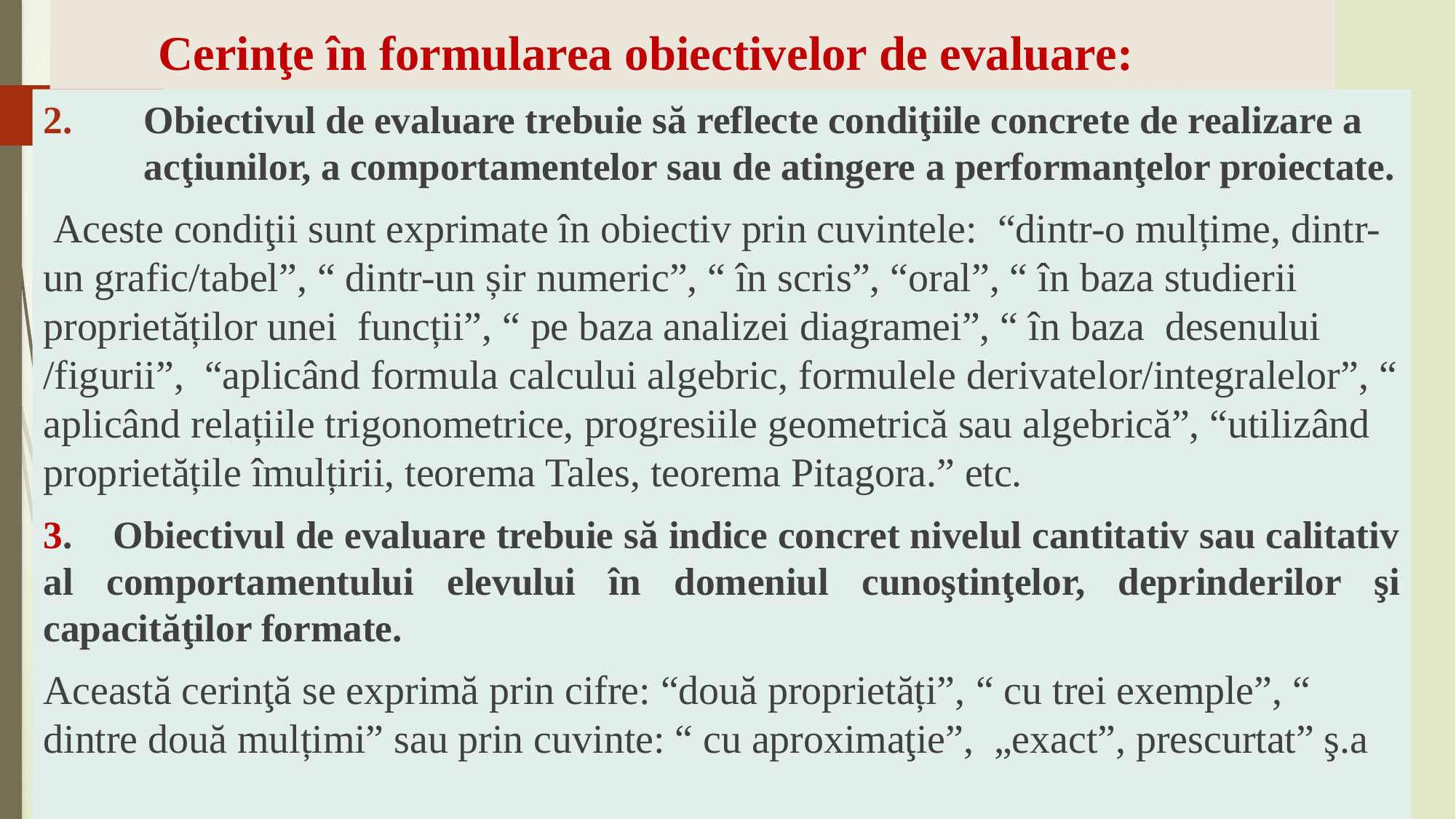

# Cerinţe în formularea obiectivelor de evaluare:
Obiectivul de evaluare trebuie să reflecte condiţiile concrete de realizare a acţiunilor, a comportamentelor sau de atingere a performanţelor proiectate.
 Aceste condiţii sunt exprimate în obiectiv prin cuvintele:  “dintr-o mulțime, dintr-un grafic/tabel”, “ dintr-un șir numeric”, “ în scris”, “oral”, “ în baza studierii proprietăților unei  funcții”, “ pe baza analizei diagramei”, “ în baza  desenului /figurii”,  “aplicând formula calcului algebric, formulele derivatelor/integralelor”, “ aplicând relațiile trigonometrice, progresiile geometrică sau algebrică”, “utilizând proprietățile îmulțirii, teorema Tales, teorema Pitagora.” etc.
3.    Obiectivul de evaluare trebuie să indice concret nivelul cantitativ sau calitativ al comportamentului elevului în domeniul cunoştinţelor, deprinderilor şi capacităţilor formate.
Această cerinţă se exprimă prin cifre: “două proprietăți”, “ cu trei exemple”, “ dintre două mulțimi” sau prin cuvinte: “ cu aproximaţie”,  „exact”, prescurtat” ş.a